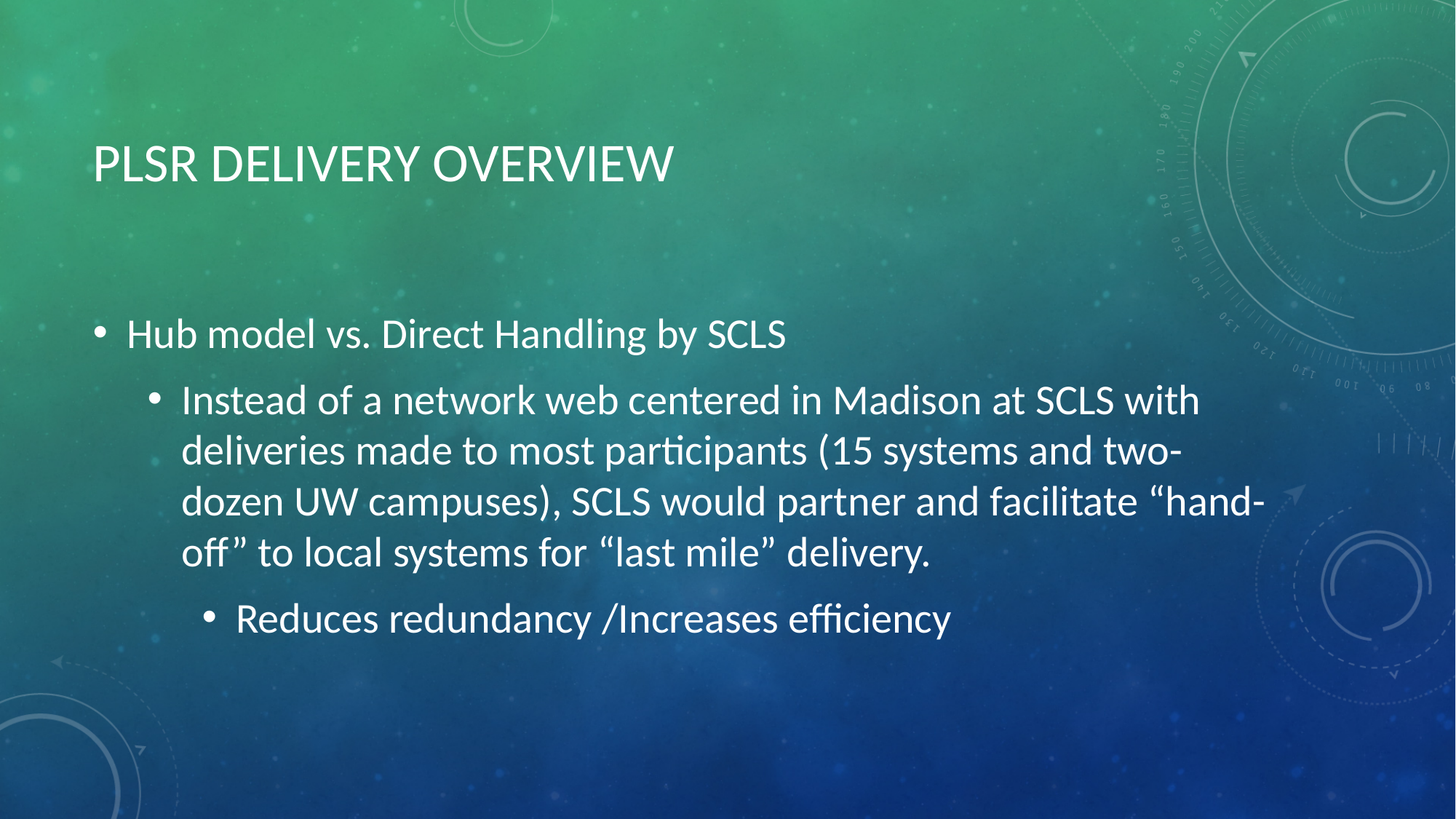

# PLSR Delivery overview
Hub model vs. Direct Handling by SCLS
Instead of a network web centered in Madison at SCLS with deliveries made to most participants (15 systems and two-dozen UW campuses), SCLS would partner and facilitate “hand-off” to local systems for “last mile” delivery.
Reduces redundancy /Increases efficiency